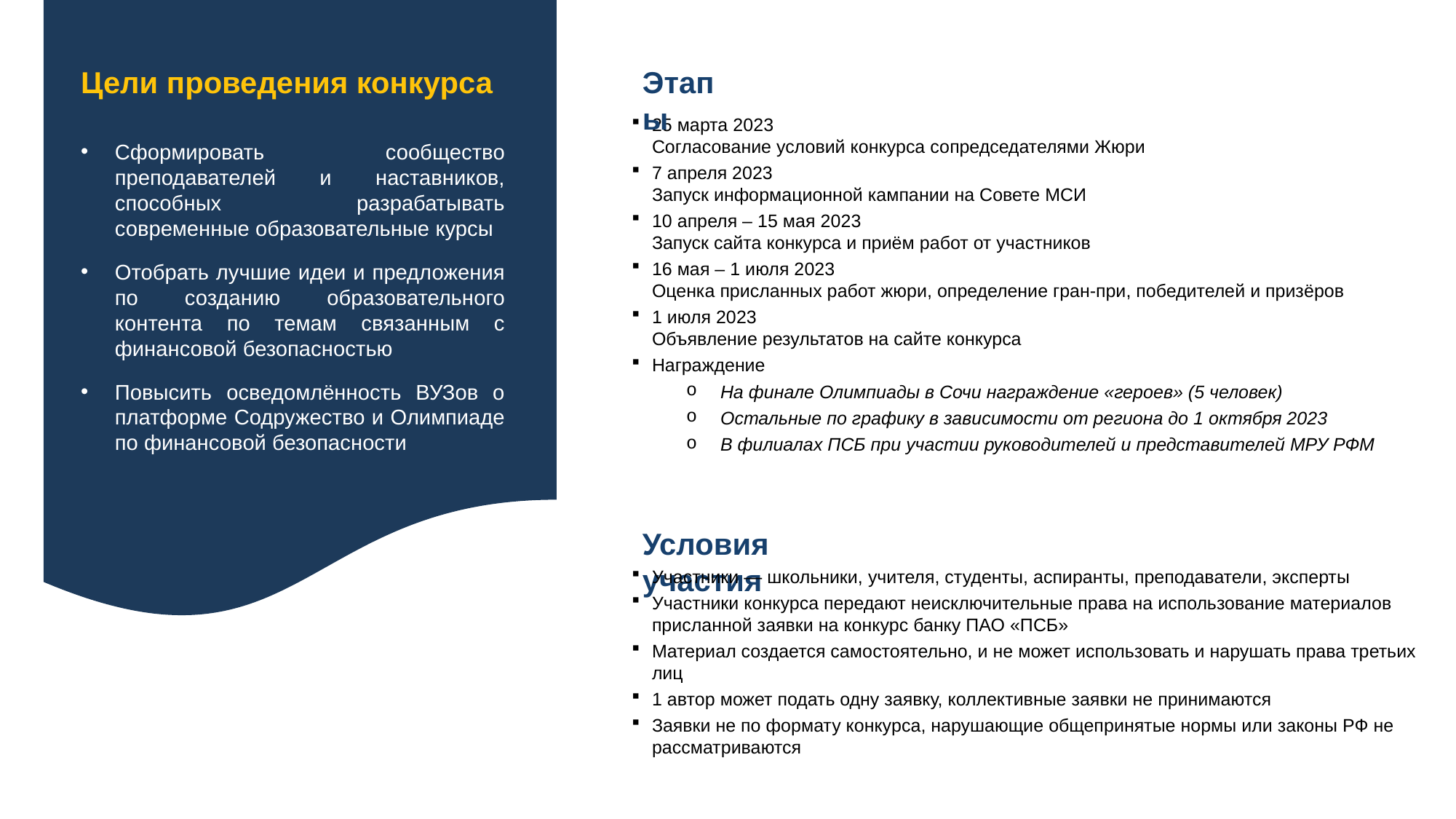

Цели проведения конкурса
Этапы
25 марта 2023
Согласование условий конкурса сопредседателями Жюри
7 апреля 2023
Запуск информационной кампании на Совете МСИ
10 апреля – 15 мая 2023
Запуск сайта конкурса и приём работ от участников
16 мая – 1 июля 2023
Оценка присланных работ жюри, определение гран-при, победителей и призёров
1 июля 2023
Объявление результатов на сайте конкурса
Награждение
На финале Олимпиады в Сочи награждение «героев» (5 человек)
Остальные по графику в зависимости от региона до 1 октября 2023
В филиалах ПСБ при участии руководителей и представителей МРУ РФМ
Сформировать сообщество преподавателей и наставников, способных разрабатывать современные образовательные курсы
Отобрать лучшие идеи и предложения по созданию образовательного контента по темам связанным с финансовой безопасностью
Повысить осведомлённость ВУЗов о платформе Содружество и Олимпиаде по финансовой безопасности
Условия участия
Участники — школьники, учителя, студенты, аспиранты, преподаватели, эксперты
Участники конкурса передают неисключительные права на использование материалов присланной заявки на конкурс банку ПАО «ПСБ»
Материал создается самостоятельно, и не может использовать и нарушать права третьих лиц
1 автор может подать одну заявку, коллективные заявки не принимаются
Заявки не по формату конкурса, нарушающие общепринятые нормы или законы РФ не рассматриваются